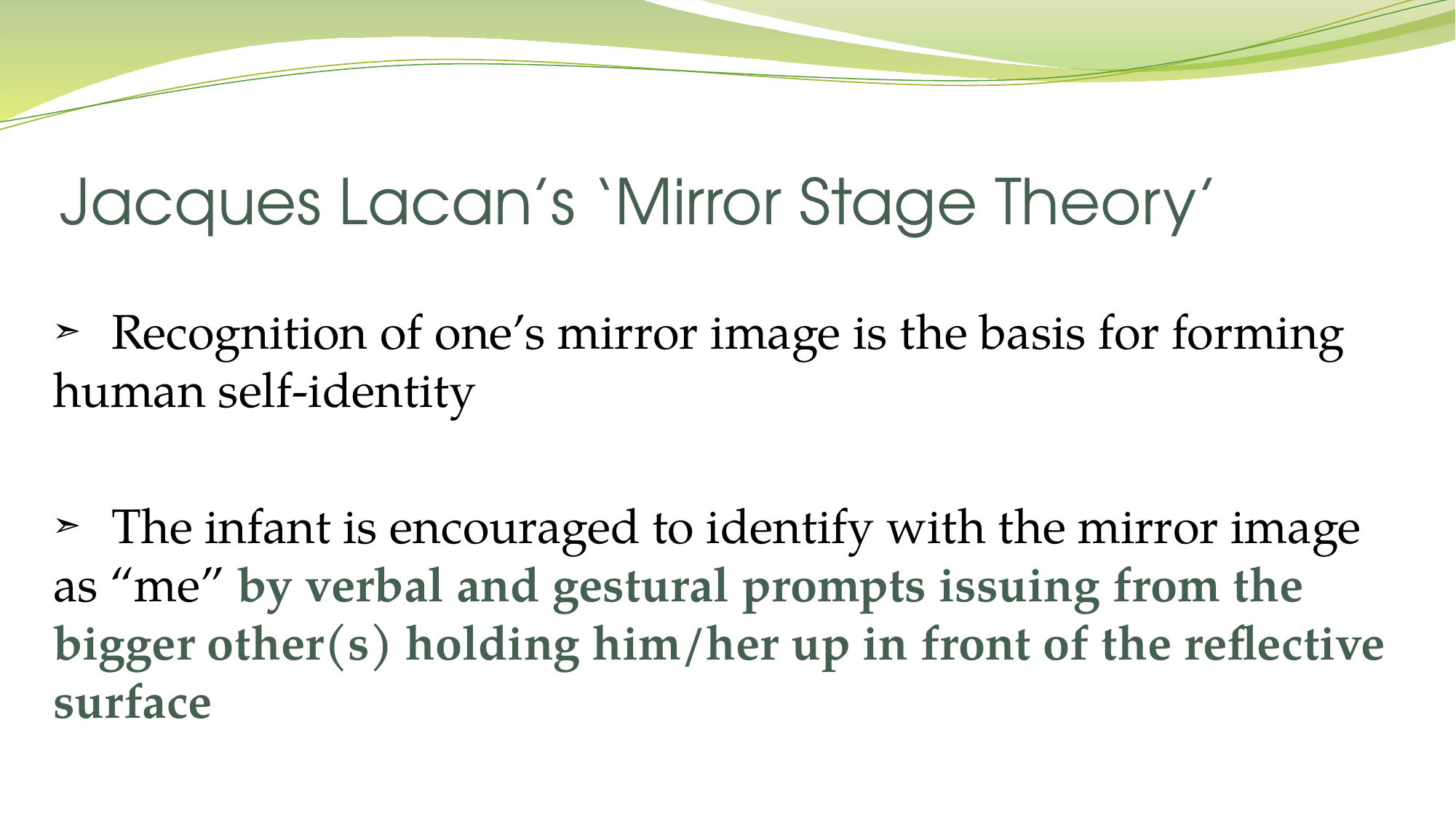

# Jacques Lacan’s ‘Mirror Stage Theory’
➣ Recognition of one’s mirror image is the basis for forming human self-identity

➣ The infant is encouraged to identify with the mirror image as “me” by verbal and gestural prompts issuing from the bigger other(s) holding him/her up in front of the reflective surface